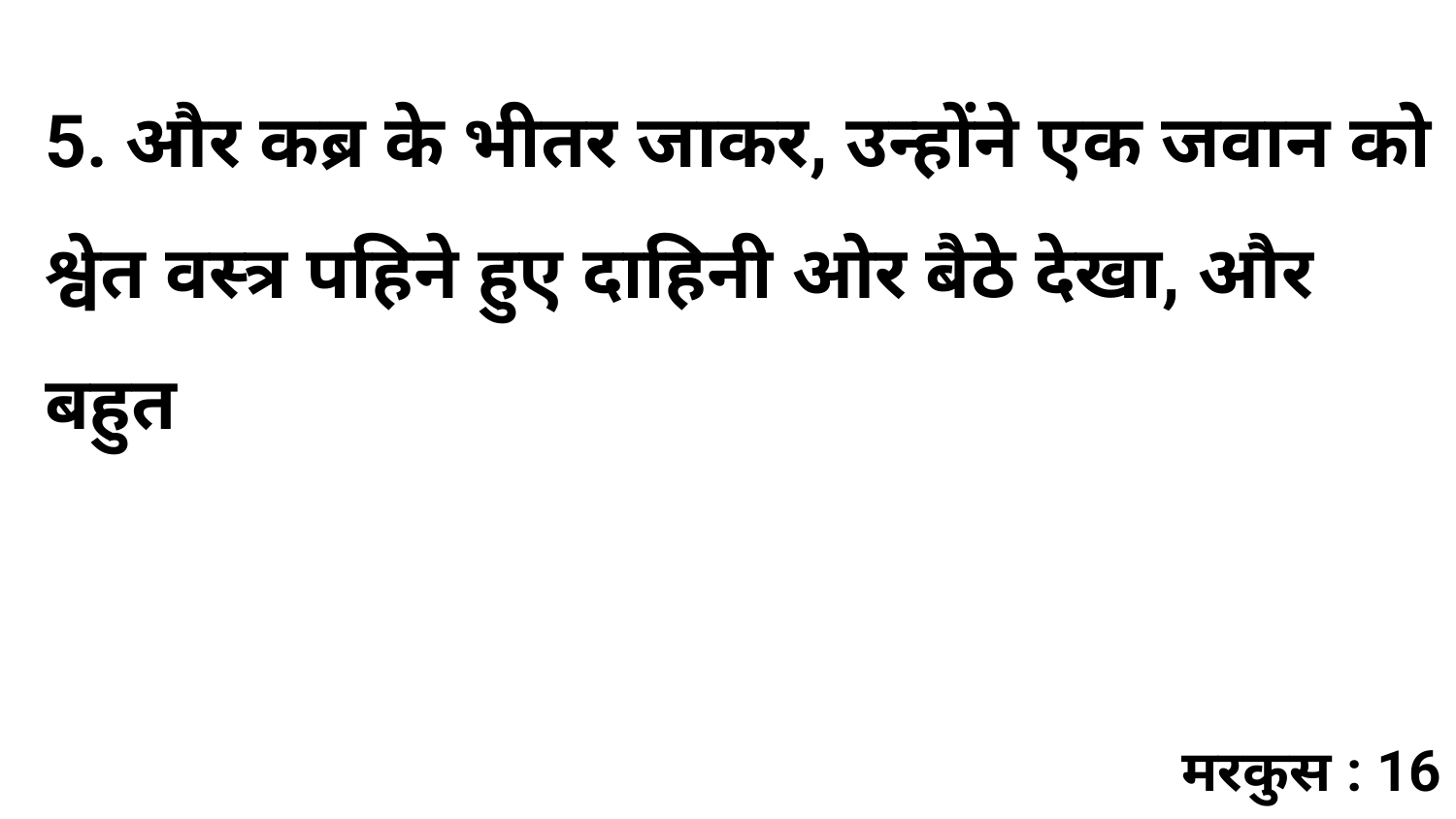

5. और कब्र के भीतर जाकर, उन्होंने एक जवान को श्वेत वस्त्र पहिने हुए दाहिनी ओर बैठे देखा, और बहुत
मरकुस : 16